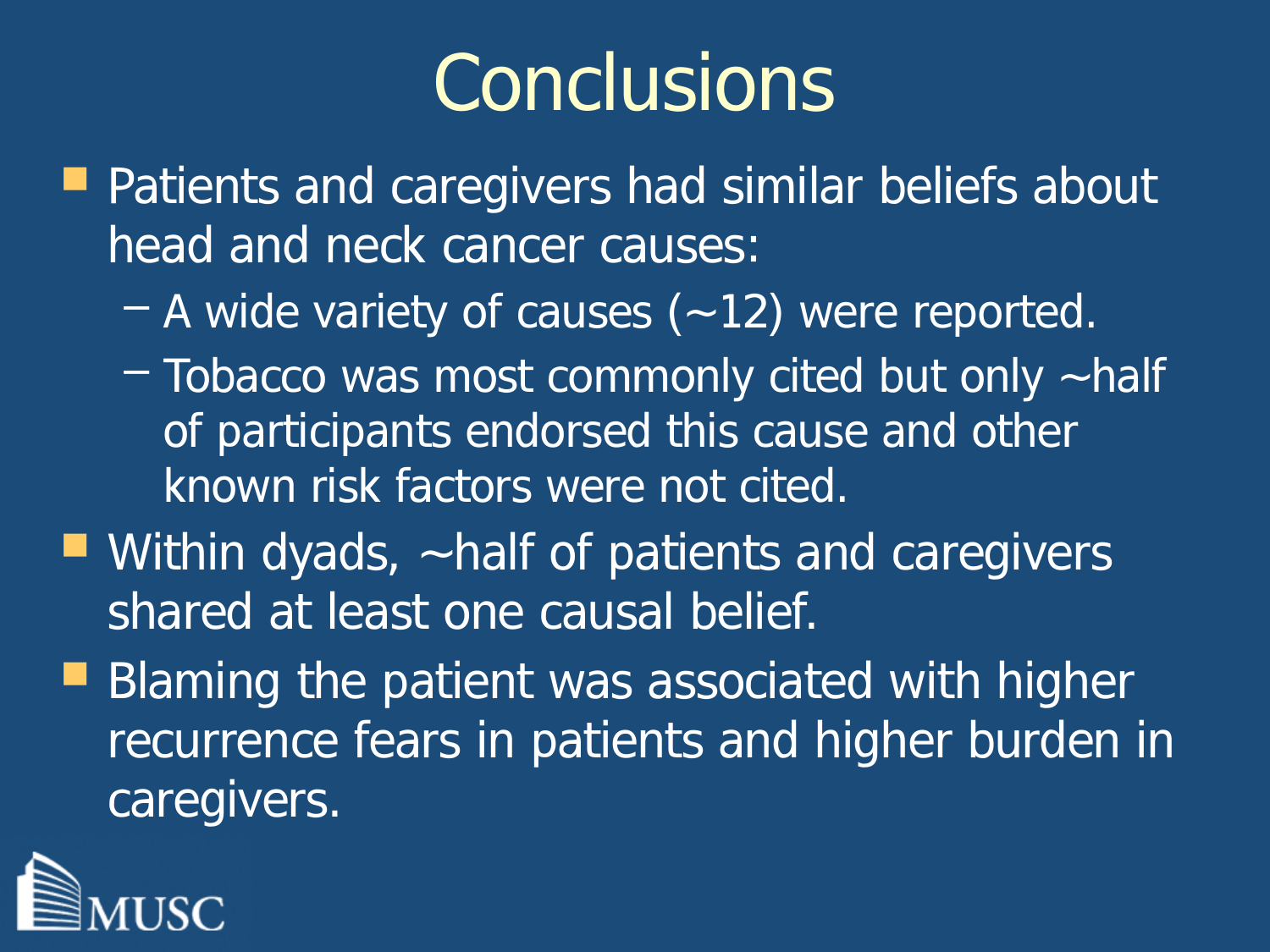

Conclusions
Patients and caregivers had similar beliefs about head and neck cancer causes:
A wide variety of causes (~12) were reported.
Tobacco was most commonly cited but only ~half of participants endorsed this cause and other known risk factors were not cited.
Within dyads, ~half of patients and caregivers shared at least one causal belief.
Blaming the patient was associated with higher recurrence fears in patients and higher burden in caregivers.